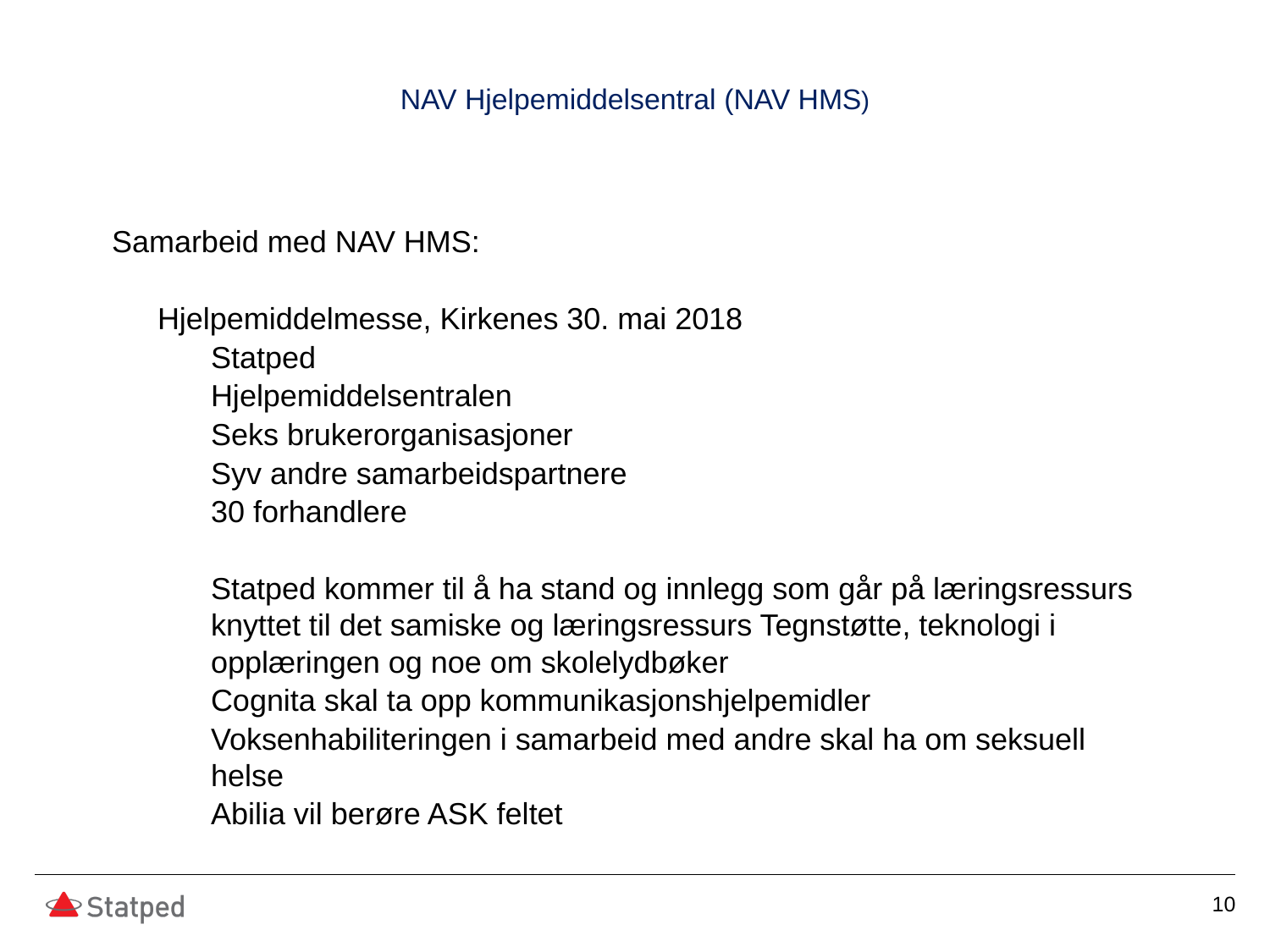

# NAV Hjelpemiddelsentral (NAV HMS)
Samarbeid med NAV HMS:

Hjelpemiddelmesse, Kirkenes 30. mai 2018
Statped
Hjelpemiddelsentralen
Seks brukerorganisasjoner
Syv andre samarbeidspartnere
30 forhandlere

Statped kommer til å ha stand og innlegg som går på læringsressurs knyttet til det samiske og læringsressurs Tegnstøtte, teknologi i opplæringen og noe om skolelydbøker
Cognita skal ta opp kommunikasjonshjelpemidler
Voksenhabiliteringen i samarbeid med andre skal ha om seksuell helse
Abilia vil berøre ASK feltet

10